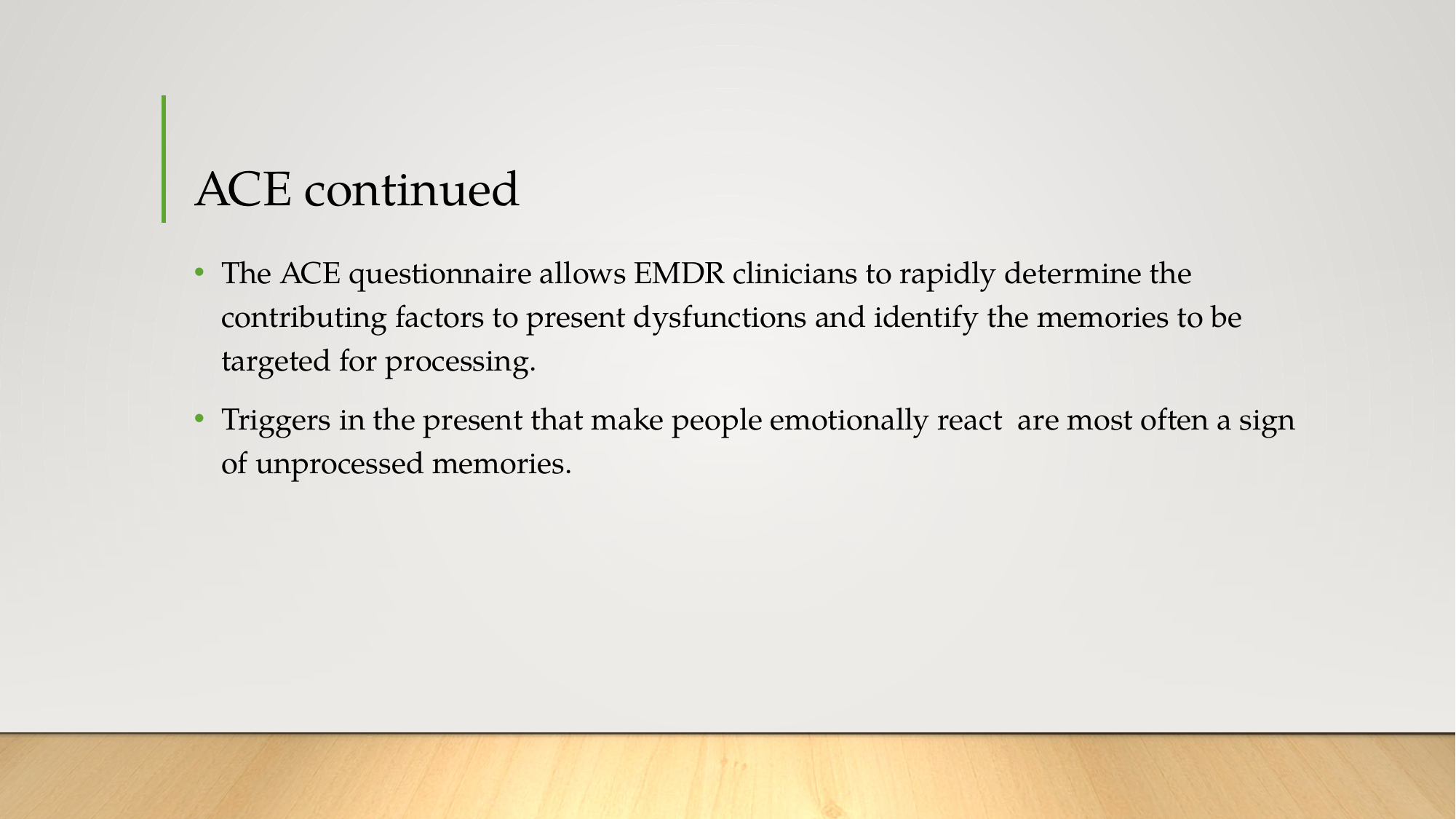

# ACE continued
The ACE questionnaire allows EMDR clinicians to rapidly determine the contributing factors to present dysfunctions and identify the memories to be targeted for processing.
Triggers in the present that make people emotionally react  are most often a sign of unprocessed memories.